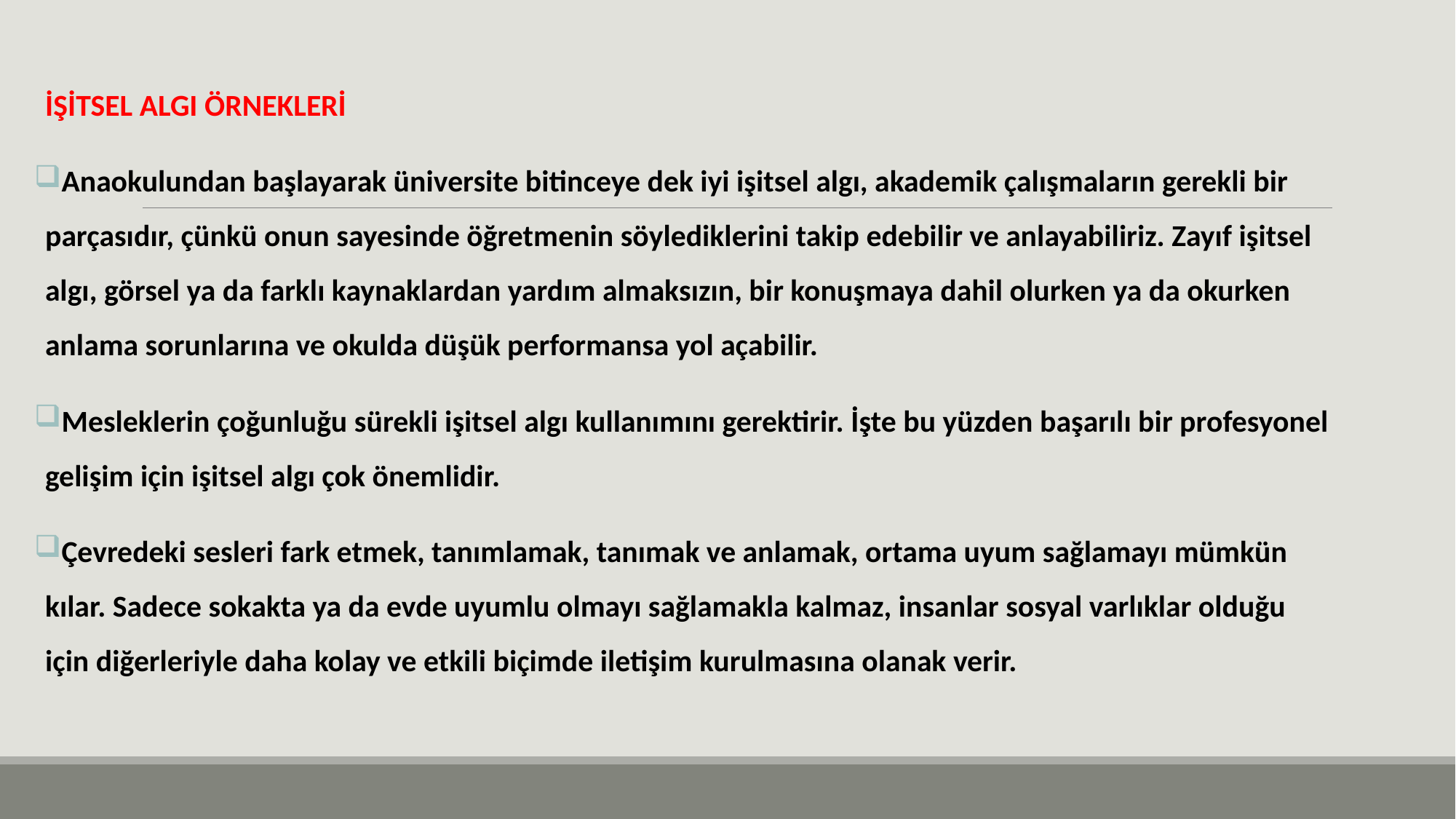

İŞİTSEL ALGI ÖRNEKLERİ
Anaokulundan başlayarak üniversite bitinceye dek iyi işitsel algı, akademik çalışmaların gerekli bir parçasıdır, çünkü onun sayesinde öğretmenin söylediklerini takip edebilir ve anlayabiliriz. Zayıf işitsel algı, görsel ya da farklı kaynaklardan yardım almaksızın, bir konuşmaya dahil olurken ya da okurken anlama sorunlarına ve okulda düşük performansa yol açabilir.
Mesleklerin çoğunluğu sürekli işitsel algı kullanımını gerektirir. İşte bu yüzden başarılı bir profesyonel gelişim için işitsel algı çok önemlidir.
Çevredeki sesleri fark etmek, tanımlamak, tanımak ve anlamak, ortama uyum sağlamayı mümkün kılar. Sadece sokakta ya da evde uyumlu olmayı sağlamakla kalmaz, insanlar sosyal varlıklar olduğu için diğerleriyle daha kolay ve etkili biçimde iletişim kurulmasına olanak verir.